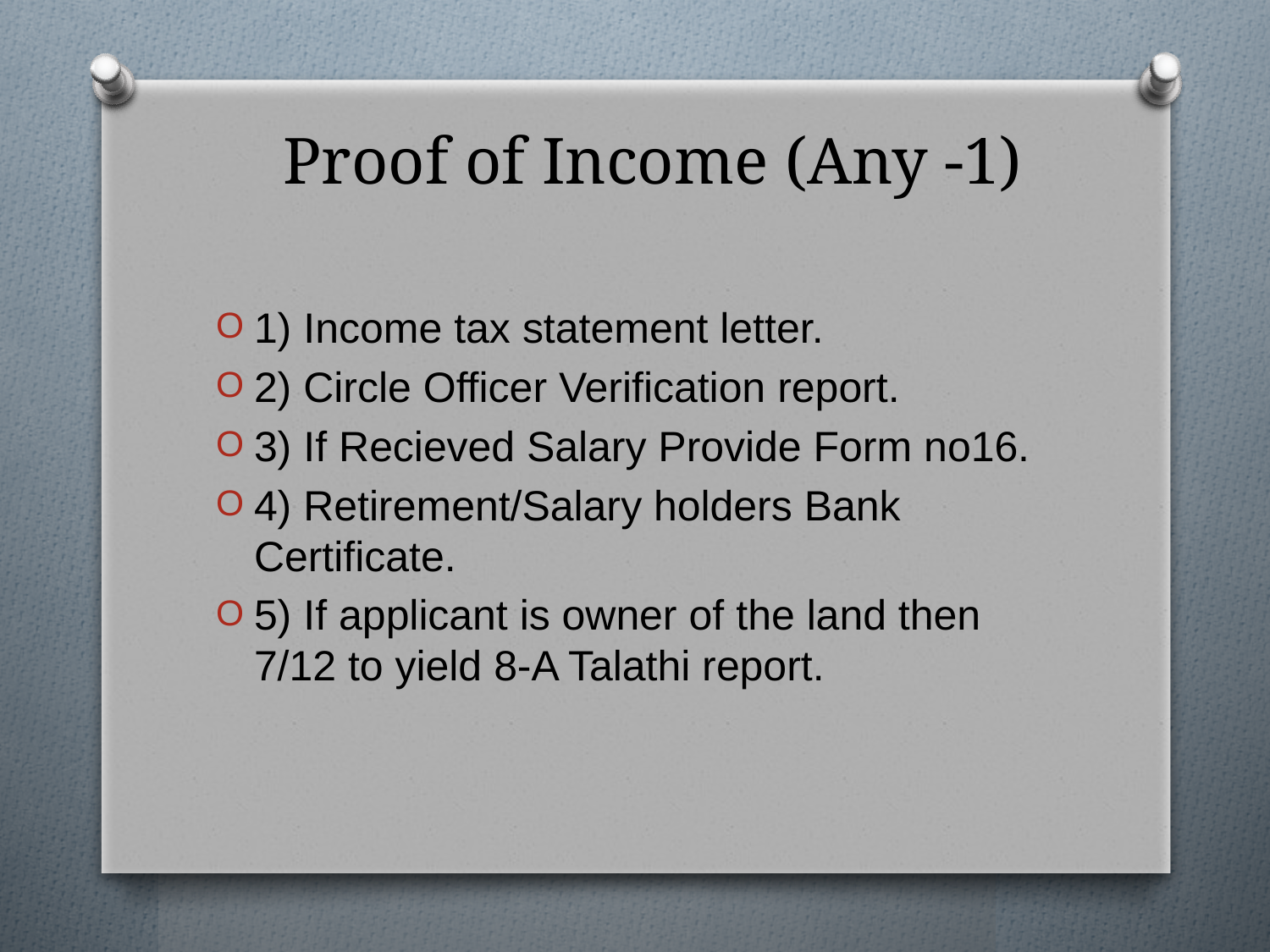

# Proof of Income (Any -1)
1) Income tax statement letter.
2) Circle Officer Verification report.
3) If Recieved Salary Provide Form no16.
4) Retirement/Salary holders Bank Certificate.
5) If applicant is owner of the land then 7/12 to yield 8-A Talathi report.